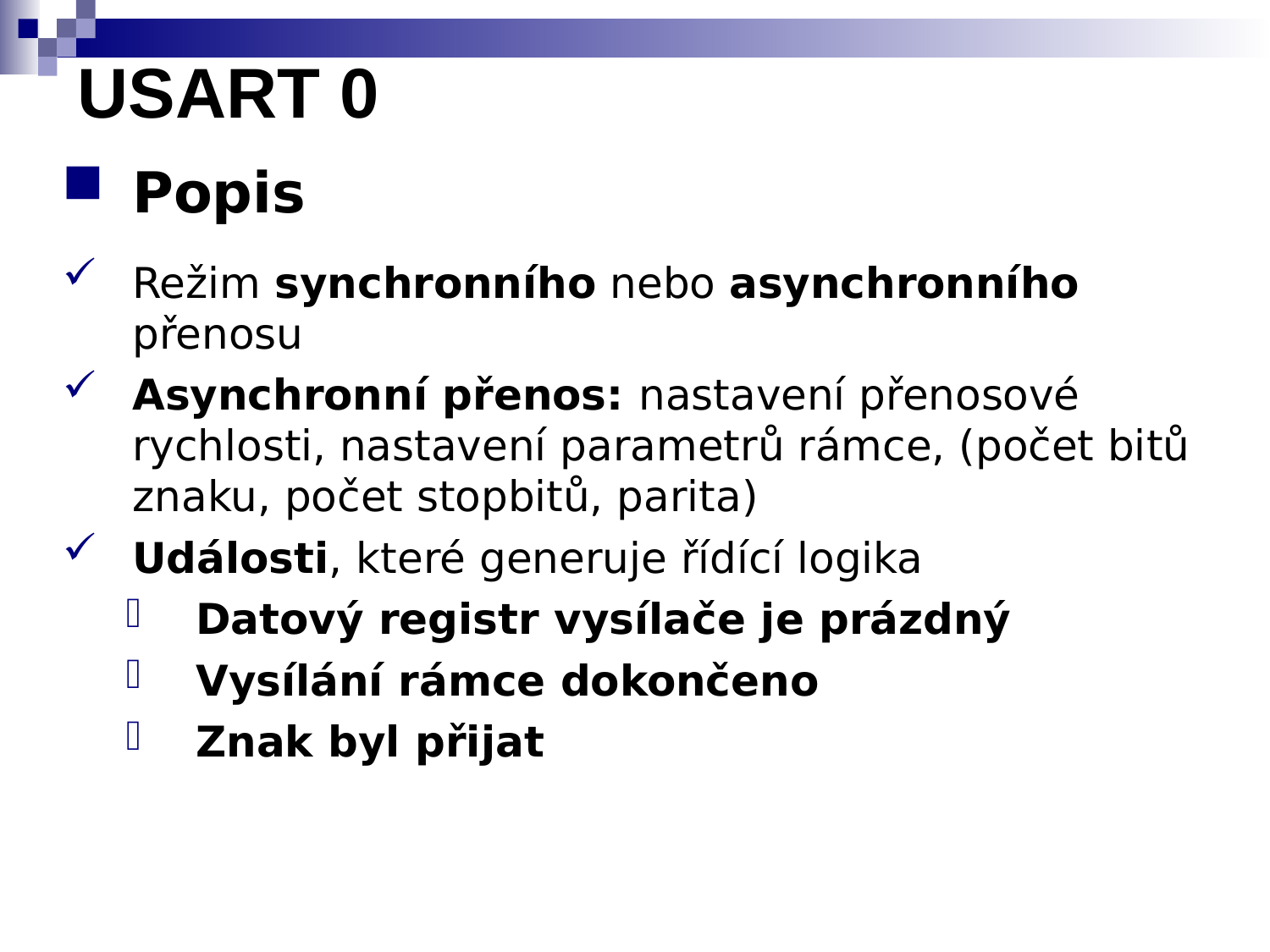

# USART 0
Popis
Režim synchronního nebo asynchronního přenosu
Asynchronní přenos: nastavení přenosové rychlosti, nastavení parametrů rámce, (počet bitů znaku, počet stopbitů, parita)
Události, které generuje řídící logika
Datový registr vysílače je prázdný
Vysílání rámce dokončeno
Znak byl přijat